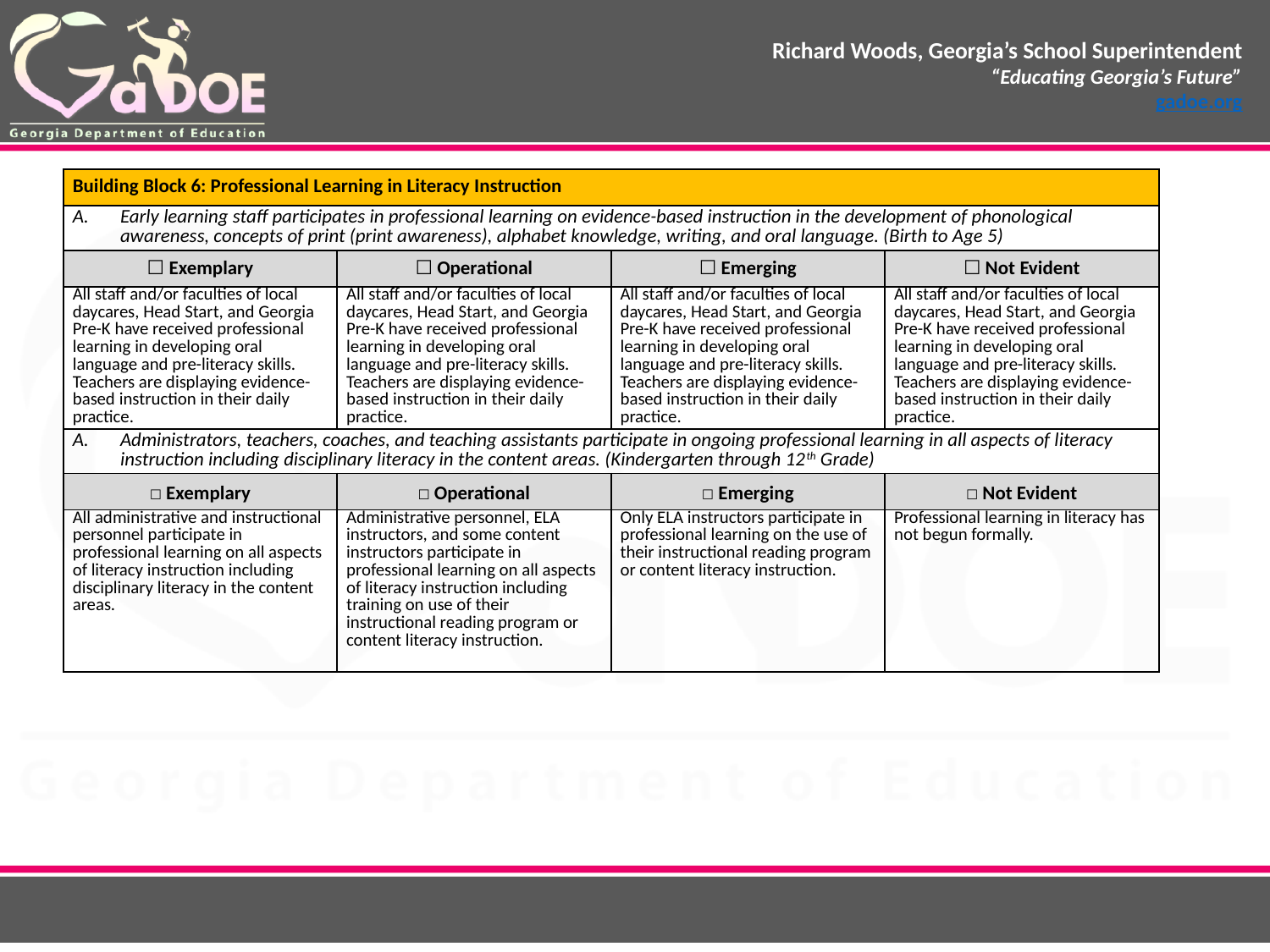

| Building Block 6: Professional Learning in Literacy Instruction |  |  |  |
| --- | --- | --- | --- |
| Early learning staff participates in professional learning on evidence-based instruction in the development of phonological awareness, concepts of print (print awareness), alphabet knowledge, writing, and oral language. (Birth to Age 5) |  |  |  |
| ☐ Exemplary | ☐ Operational | ☐ Emerging | ☐ Not Evident |
| All staff and/or faculties of local daycares, Head Start, and Georgia Pre-K have received professional learning in developing oral language and pre-literacy skills. Teachers are displaying evidence-based instruction in their daily practice. | All staff and/or faculties of local daycares, Head Start, and Georgia Pre-K have received professional learning in developing oral language and pre-literacy skills. Teachers are displaying evidence-based instruction in their daily practice. | All staff and/or faculties of local daycares, Head Start, and Georgia Pre-K have received professional learning in developing oral language and pre-literacy skills. Teachers are displaying evidence-based instruction in their daily practice. | All staff and/or faculties of local daycares, Head Start, and Georgia Pre-K have received professional learning in developing oral language and pre-literacy skills. Teachers are displaying evidence-based instruction in their daily practice. |
| Administrators, teachers, coaches, and teaching assistants participate in ongoing professional learning in all aspects of literacy instruction including disciplinary literacy in the content areas. (Kindergarten through 12th Grade) |  |  |  |
| ☐ Exemplary | ☐ Operational | ☐ Emerging | ☐ Not Evident |
| All administrative and instructional personnel participate in professional learning on all aspects of literacy instruction including disciplinary literacy in the content areas. | Administrative personnel, ELA instructors, and some content instructors participate in professional learning on all aspects of literacy instruction including training on use of their instructional reading program or content literacy instruction. | Only ELA instructors participate in professional learning on the use of their instructional reading program or content literacy instruction. | Professional learning in literacy has not begun formally. |